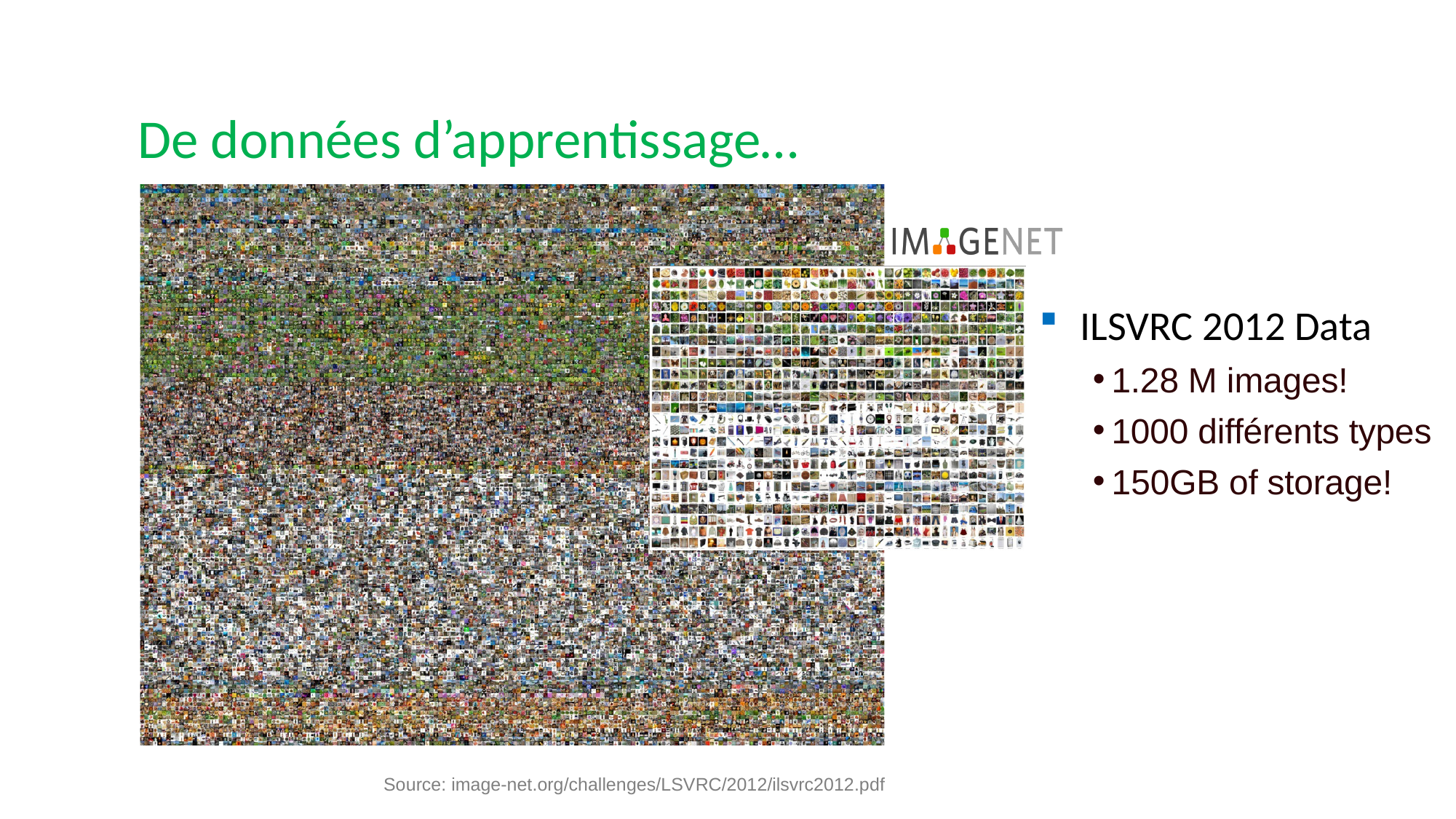

# De données d’apprentissage…

ILSVRC 2012 Data
1.28 M images!
1000 différents types
150GB of storage!
Source: image-net.org/challenges/LSVRC/2012/ilsvrc2012.pdf